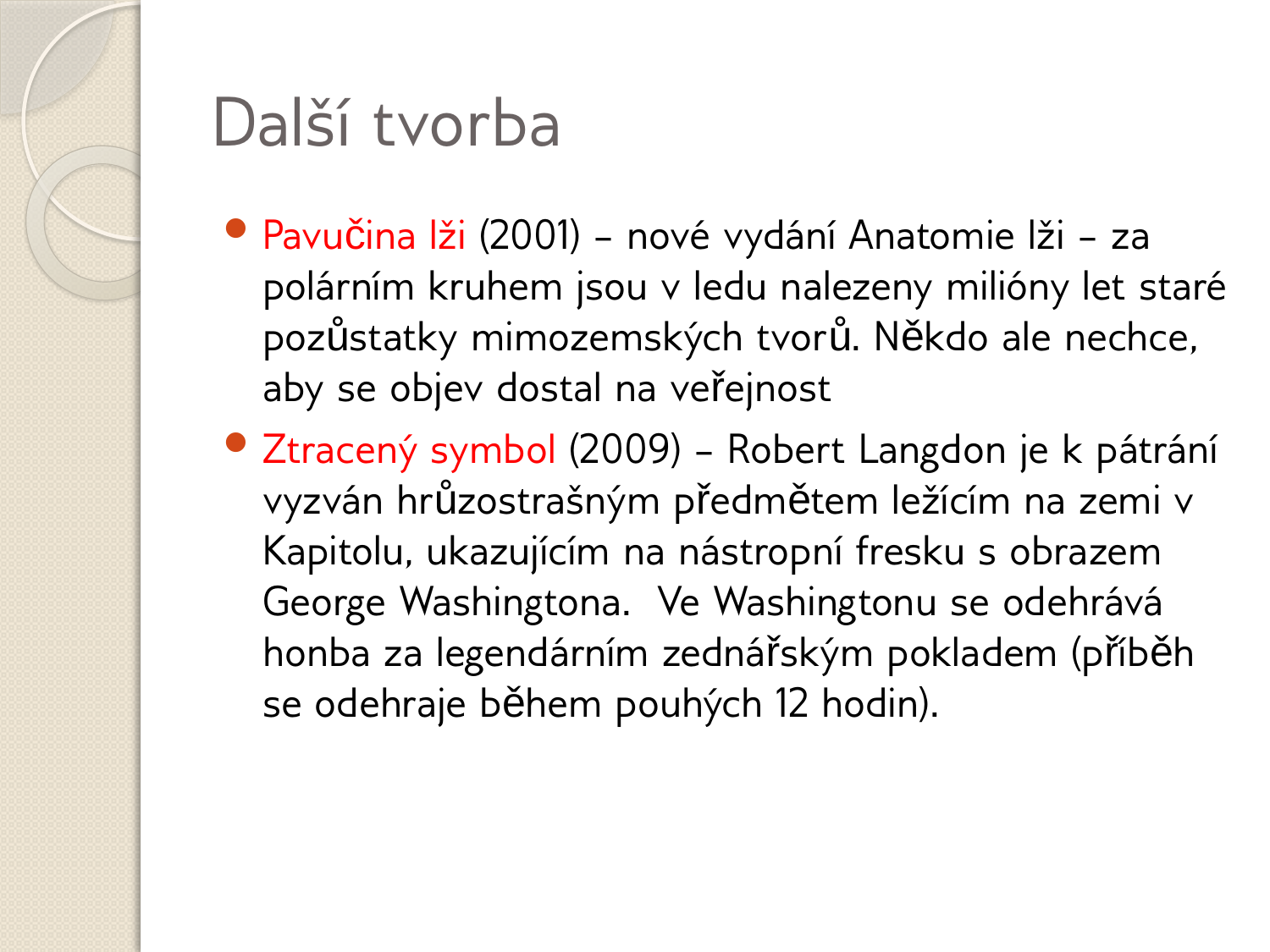

# Další tvorba
Pavučina lži (2001) – nové vydání Anatomie lži – za polárním kruhem jsou v ledu nalezeny milióny let staré pozůstatky mimozemských tvorů. Někdo ale nechce, aby se objev dostal na veřejnost
Ztracený symbol (2009) – Robert Langdon je k pátrání vyzván hrůzostrašným předmětem ležícím na zemi v Kapitolu, ukazujícím na nástropní fresku s obrazem George Washingtona.  Ve Washingtonu se odehrává honba za legendárním zednářským pokladem (příběh se odehraje během pouhých 12 hodin).